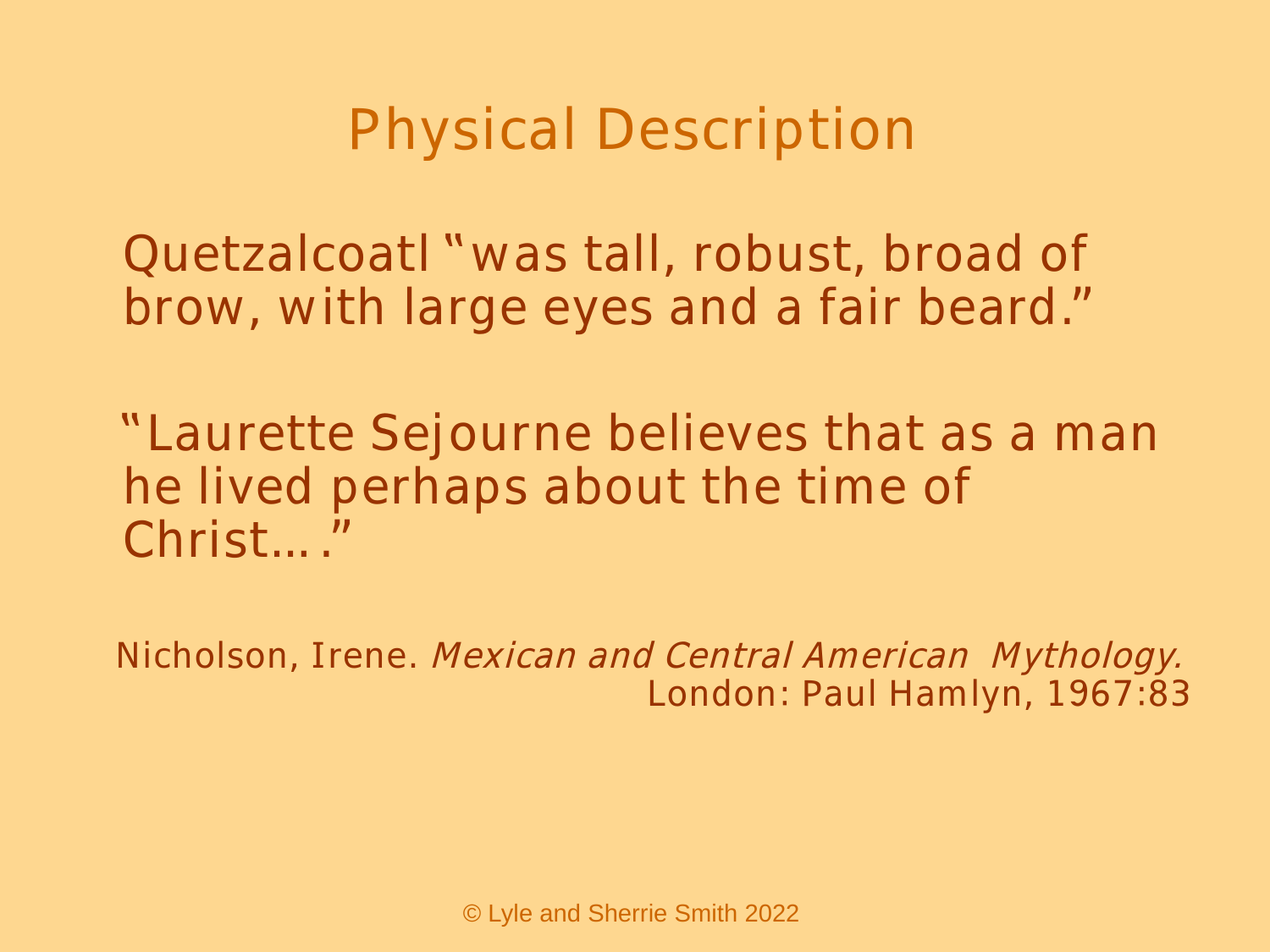

# Physical Description
	Quetzalcoatl “was tall, robust, broad of brow, with large eyes and a fair beard.”

	“Laurette Sejourne believes that as a man he lived perhaps about the time of Christ….”

Nicholson, Irene. Mexican and Central American  Mythology.  London: Paul Hamlyn, 1967:83

 © Lyle and Sherrie Smith 2022